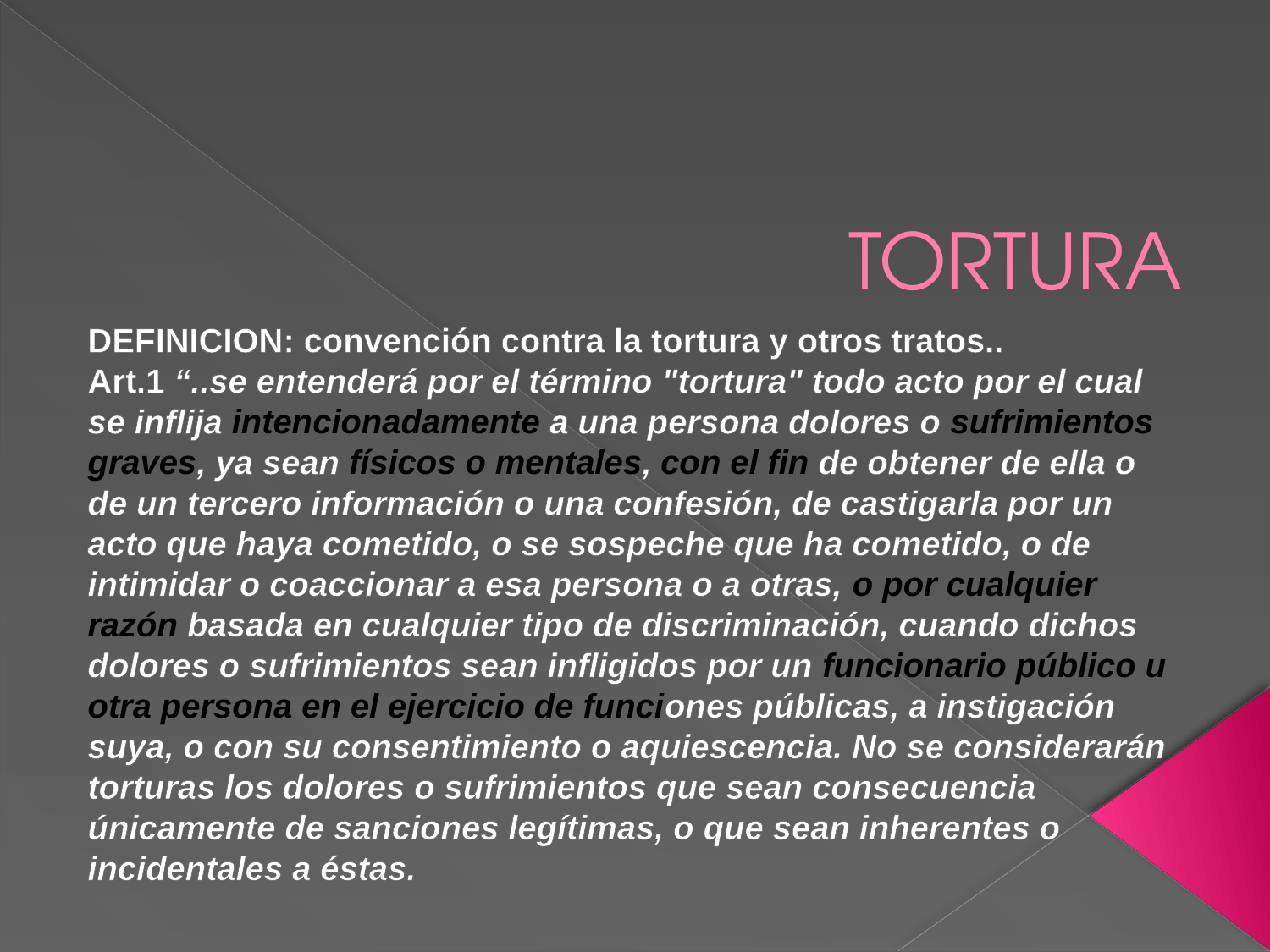

# TORTURA
DEFINICION: convención contra la tortura y otros tratos..
Art.1 “..se entenderá por el término "tortura" todo acto por el cual se inflija intencionadamente a una persona dolores o sufrimientos graves, ya sean físicos o mentales, con el fin de obtener de ella o de un tercero información o una confesión, de castigarla por un acto que haya cometido, o se sospeche que ha cometido, o de intimidar o coaccionar a esa persona o a otras, o por cualquier razón basada en cualquier tipo de discriminación, cuando dichos dolores o sufrimientos sean infligidos por un funcionario público u otra persona en el ejercicio de funciones públicas, a instigación suya, o con su consentimiento o aquiescencia. No se considerarán torturas los dolores o sufrimientos que sean consecuencia únicamente de sanciones legítimas, o que sean inherentes o incidentales a éstas.